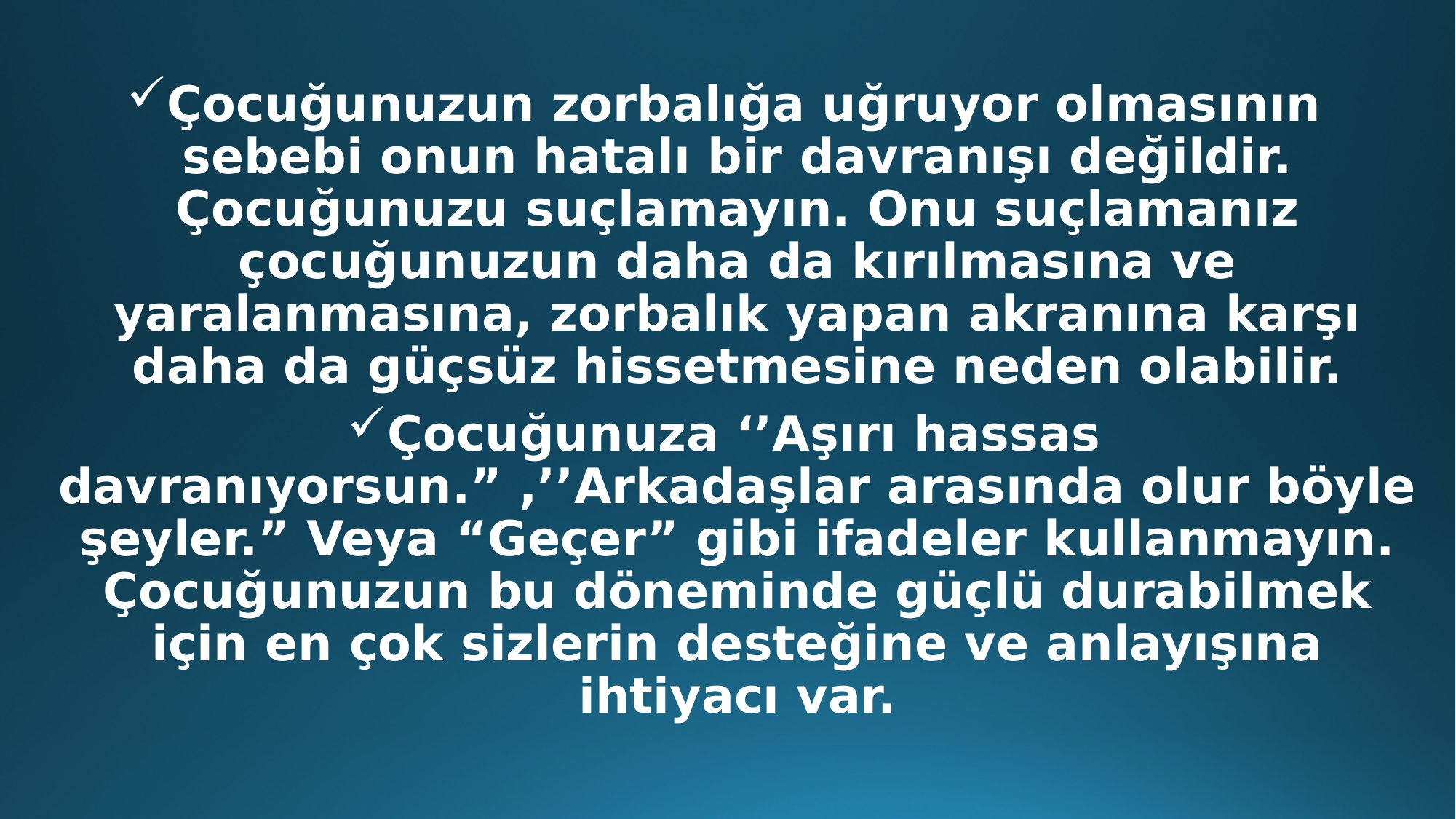

Çocuğunuzun zorbalığa uğruyor olmasının sebebi onun hatalı bir davranışı değildir. Çocuğunuzu suçlamayın. Onu suçlamanız çocuğunuzun daha da kırılmasına ve yaralanmasına, zorbalık yapan akranına karşı daha da güçsüz hissetmesine neden olabilir.
Çocuğunuza ‘’Aşırı hassas davranıyorsun.” ,’’Arkadaşlar arasında olur böyle şeyler.” Veya “Geçer” gibi ifadeler kullanmayın. Çocuğunuzun bu döneminde güçlü durabilmek için en çok sizlerin desteğine ve anlayışına ihtiyacı var.